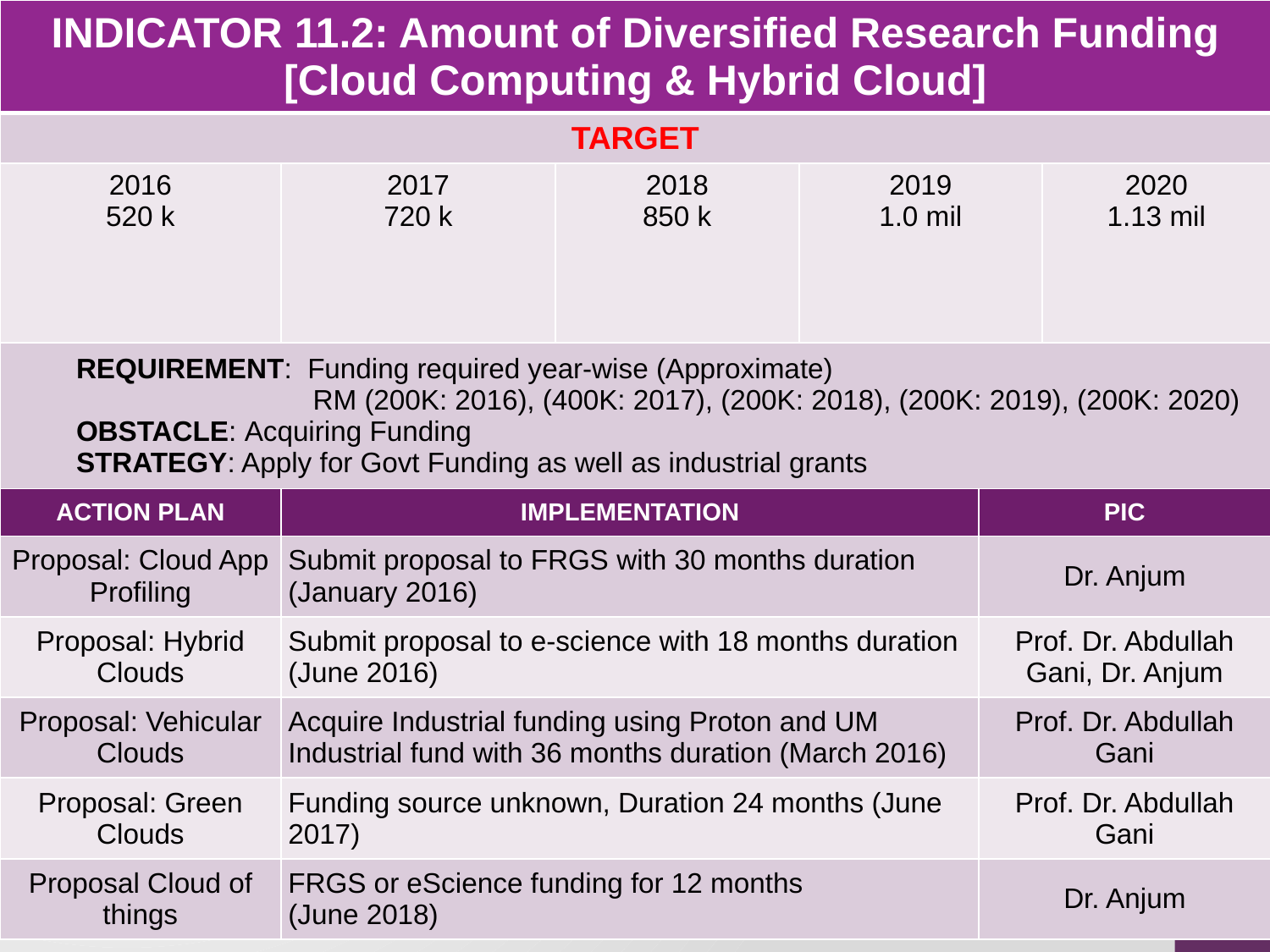

| INDICATOR 11.2: Amount of Diversified Research Funding [Cloud Computing & Hybrid Cloud] |  |  |  |  |  |
| --- | --- | --- | --- | --- | --- |
| TARGET |  |  |  |  |  |
| 2016 520 k | 2017 720 k | 2018 850 k | 2019 1.0 mil |  | 2020 1.13 mil |
| REQUIREMENT: Funding required year-wise (Approximate) RM (200K: 2016), (400K: 2017), (200K: 2018), (200K: 2019), (200K: 2020) OBSTACLE: Acquiring Funding STRATEGY: Apply for Govt Funding as well as industrial grants |  |  |  |  |  |
| ACTION PLAN | IMPLEMENTATION |  |  | PIC |  |
| Proposal: Cloud App Profiling | Submit proposal to FRGS with 30 months duration (January 2016) |  |  | Dr. Anjum |  |
| Proposal: Hybrid Clouds | Submit proposal to e-science with 18 months duration (June 2016) |  |  | Prof. Dr. Abdullah Gani, Dr. Anjum |  |
| Proposal: Vehicular Clouds | Acquire Industrial funding using Proton and UM Industrial fund with 36 months duration (March 2016) |  |  | Prof. Dr. Abdullah Gani |  |
| Proposal: Green Clouds | Funding source unknown, Duration 24 months (June 2017) |  |  | Prof. Dr. Abdullah Gani |  |
| Proposal Cloud of things | FRGS or eScience funding for 12 months (June 2018) |  |  | Dr. Anjum |  |
#